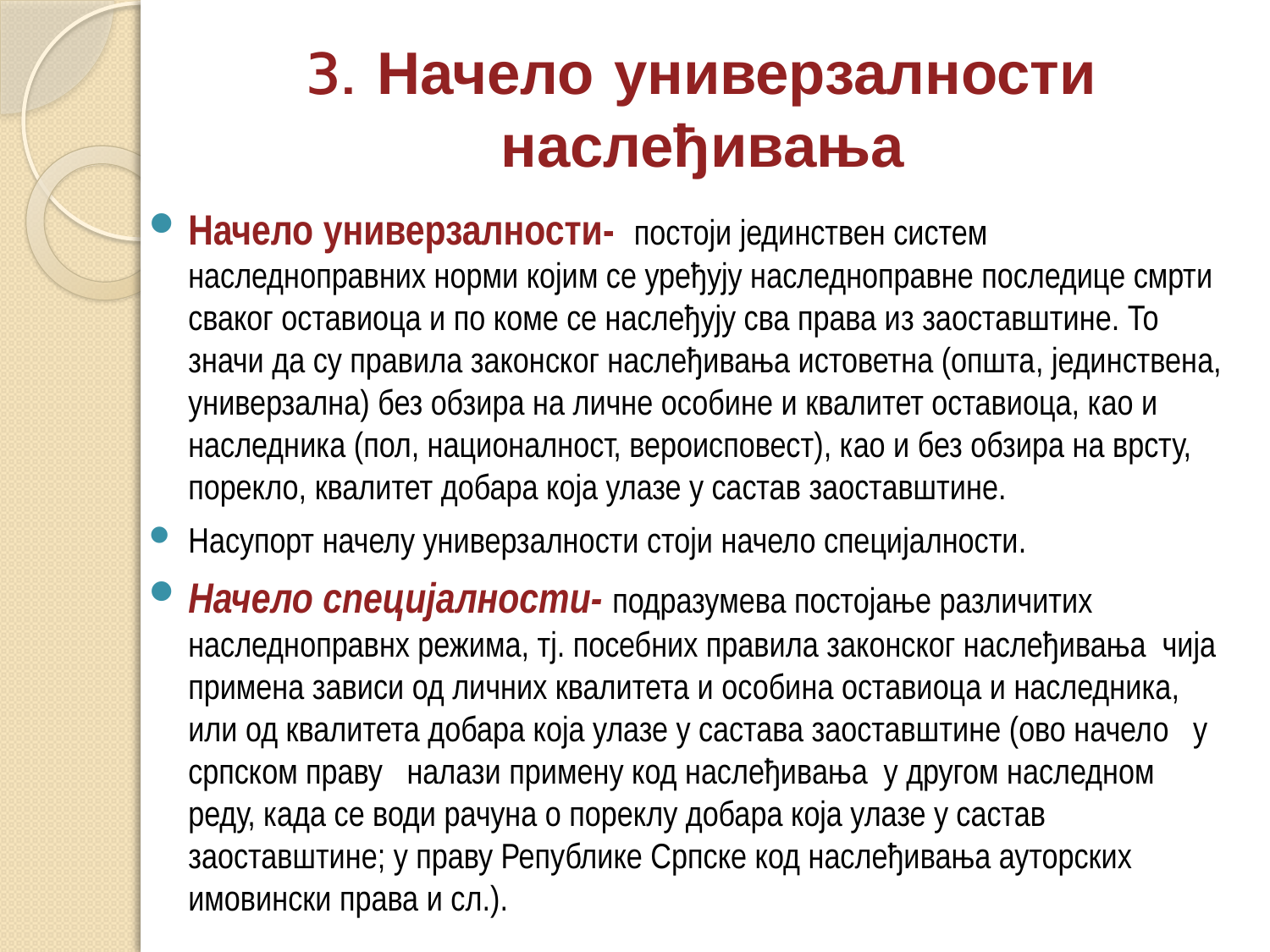

# 3. Начело универзалности наслеђивања
Начело универзалности-  постоји јединствен систем наследноправних норми којим се уређују наследноправне последице смрти сваког оставиоца и по коме се наслеђују сва права из заоставштине. То значи да су правила законског наслеђивања истоветна (општа, јединствена, универзална) без обзира на личне особине и квалитет оставиоца, као и наследника (пол, националност, вероисповест), као и без обзира на врсту, порекло, квалитет добара која улазе у састав заоставштине.
Насупорт начелу универзалности стоји начело специјалности.
Начело специјалности- подразумева постојање различитих наследноправнх режима, тј. посебних правила законског наслеђивања  чија примена зависи од личних квалитета и особина оставиоца и наследника, или од квалитета добара која улазе у састава заоставштине (ово начело   у српском праву   налази примену код наслеђивања  у другом наследном реду, када се води рачуна о пореклу добара која улазе у састав заоставштине; у праву Републике Српске код наслеђивања ауторских имовински права и сл.).